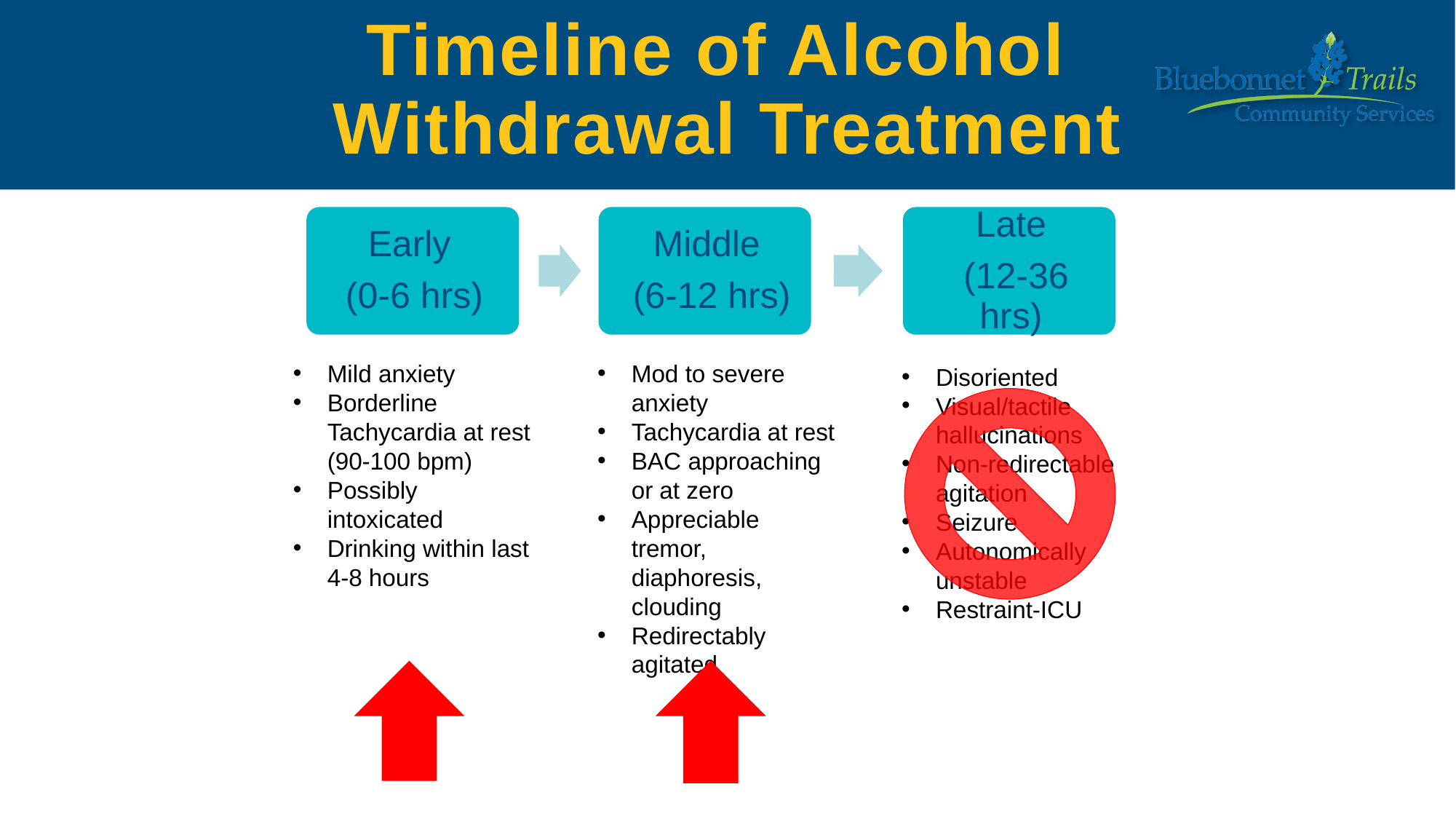

# Timeline of Alcohol Withdrawal Treatment
Early
(0-6 hrs)

Middle
 (6-12 hrs)

Late
 (12-36 hrs)
Mild anxiety
Borderline Tachycardia at rest (90-100 bpm)
Possibly intoxicated
Drinking within last 4-8 hours
Mod to severe anxiety
Tachycardia at rest
BAC approaching or at zero
Appreciable tremor, diaphoresis, clouding
Redirectably agitated
Disoriented
Visual/tactile hallucinations
Non-redirectable agitation
Seizure
Autonomically unstable
Restraint-ICU